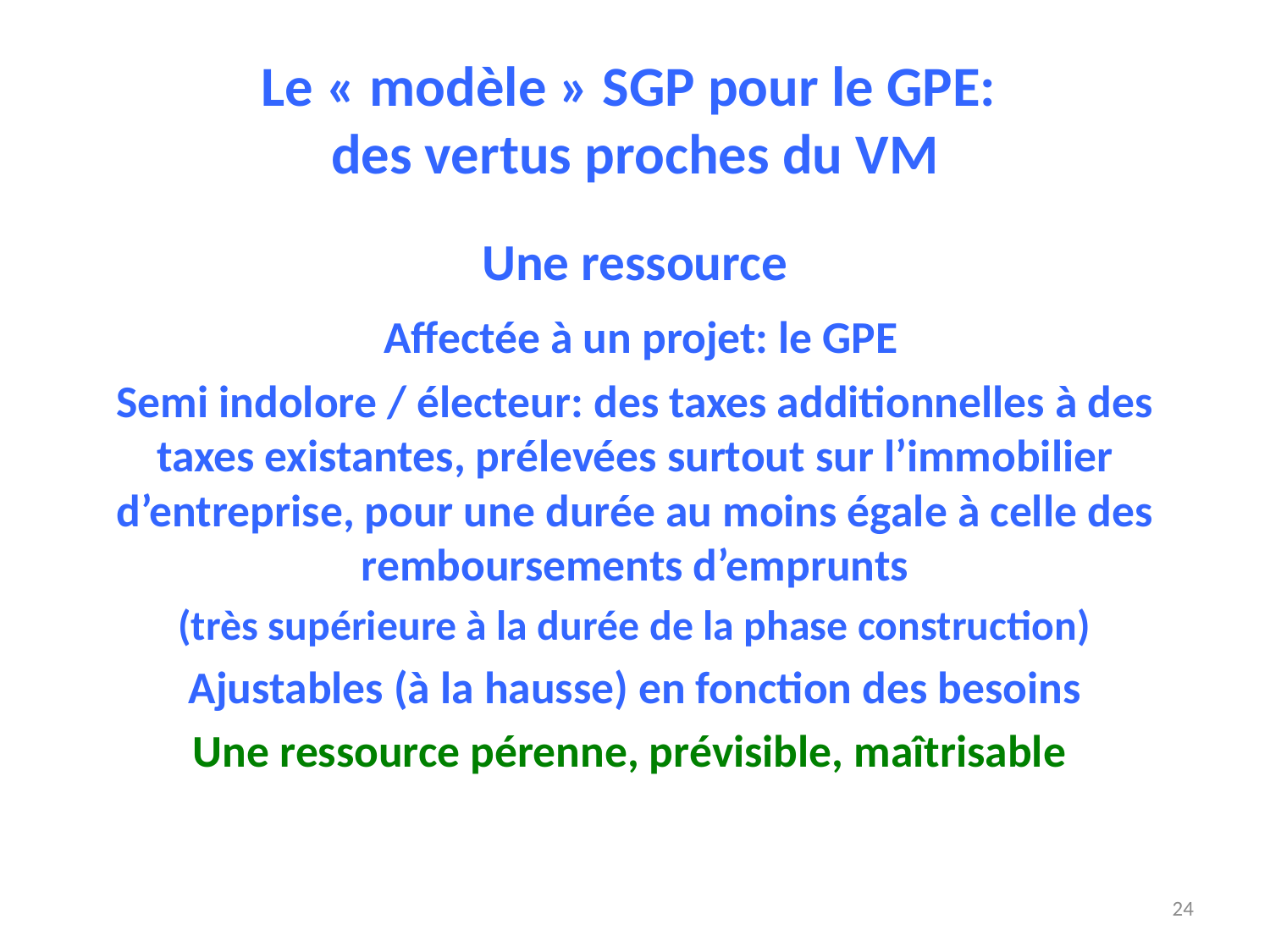

# Le « modèle » SGP pour le GPE: des vertus proches du VM
Une ressource
 Affectée à un projet: le GPE
Semi indolore / électeur: des taxes additionnelles à des taxes existantes, prélevées surtout sur l’immobilier d’entreprise, pour une durée au moins égale à celle des remboursements d’emprunts
(très supérieure à la durée de la phase construction)
Ajustables (à la hausse) en fonction des besoins
Une ressource pérenne, prévisible, maîtrisable

24